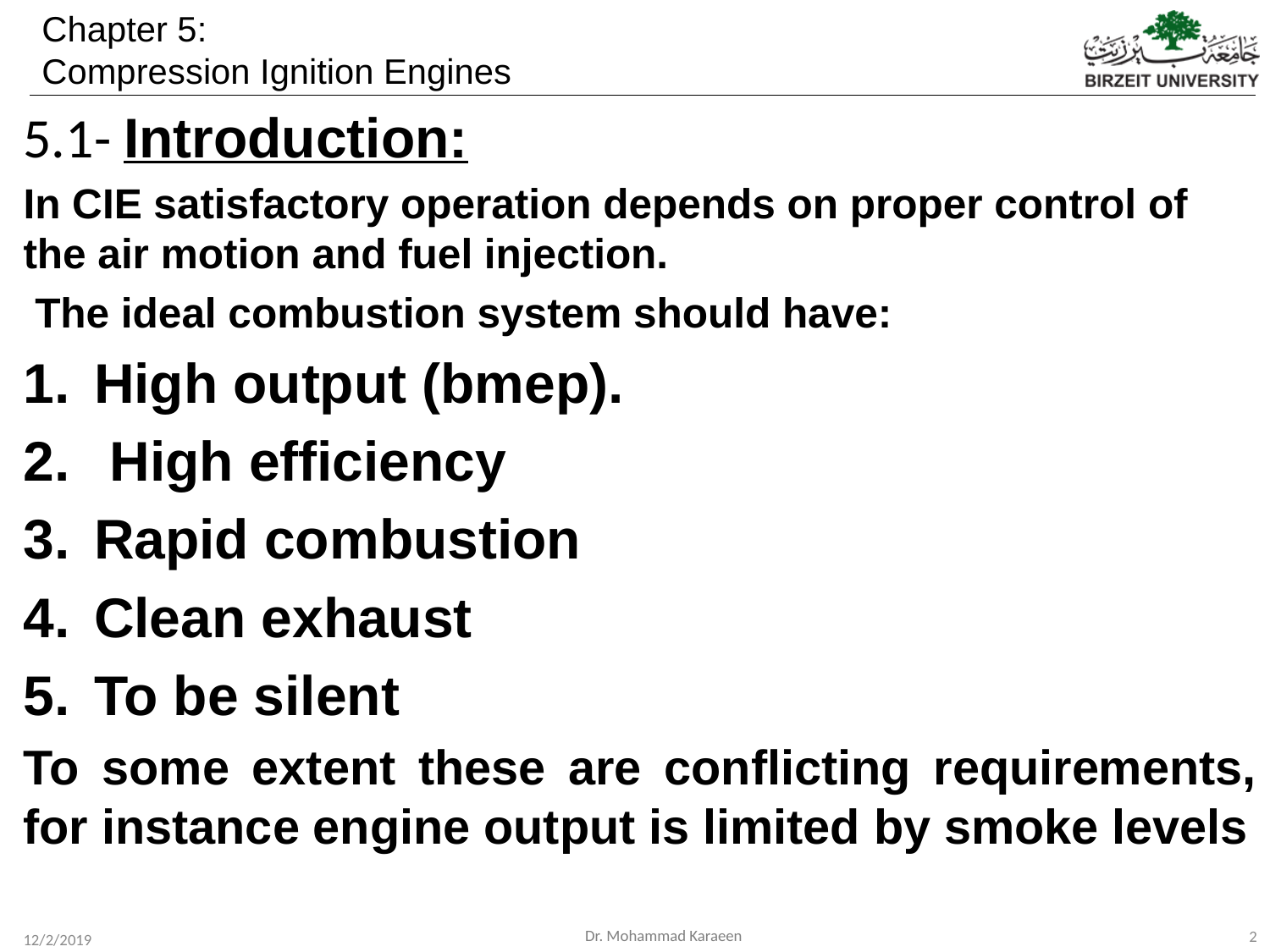

5.1- Introduction:
In CIE satisfactory operation depends on proper control of the air motion and fuel injection.
 The ideal combustion system should have:
High output (bmep).
 High efficiency
Rapid combustion
Clean exhaust
To be silent
To some extent these are conflicting requirements, for instance engine output is limited by smoke levels

2
12/2/2019